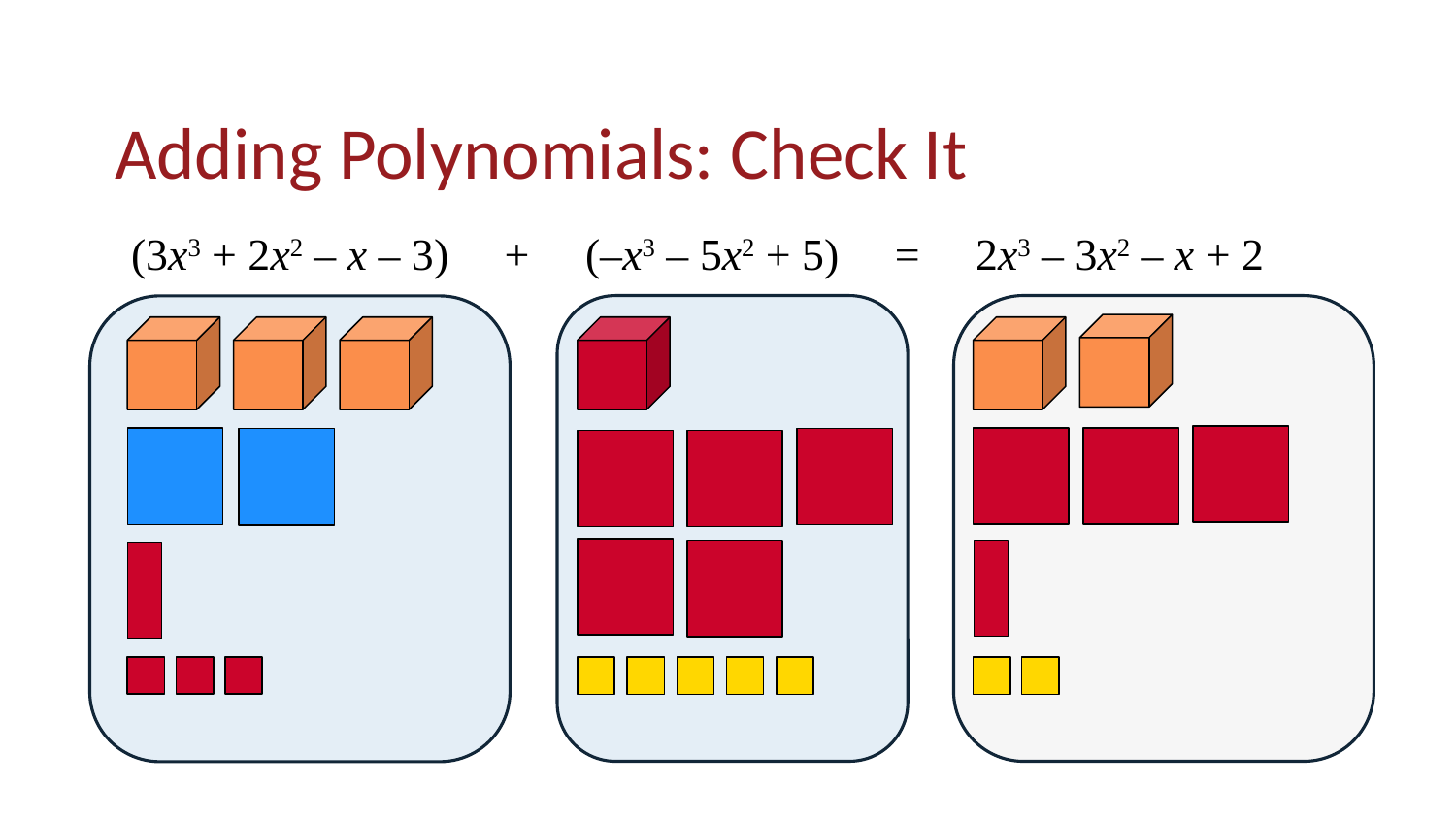

# Adding Polynomials: Check It
   (3x3 + 2x2 – x – 3)     +     (–x3 – 5x2 + 5)     =     2x3 – 3x2 – x + 2